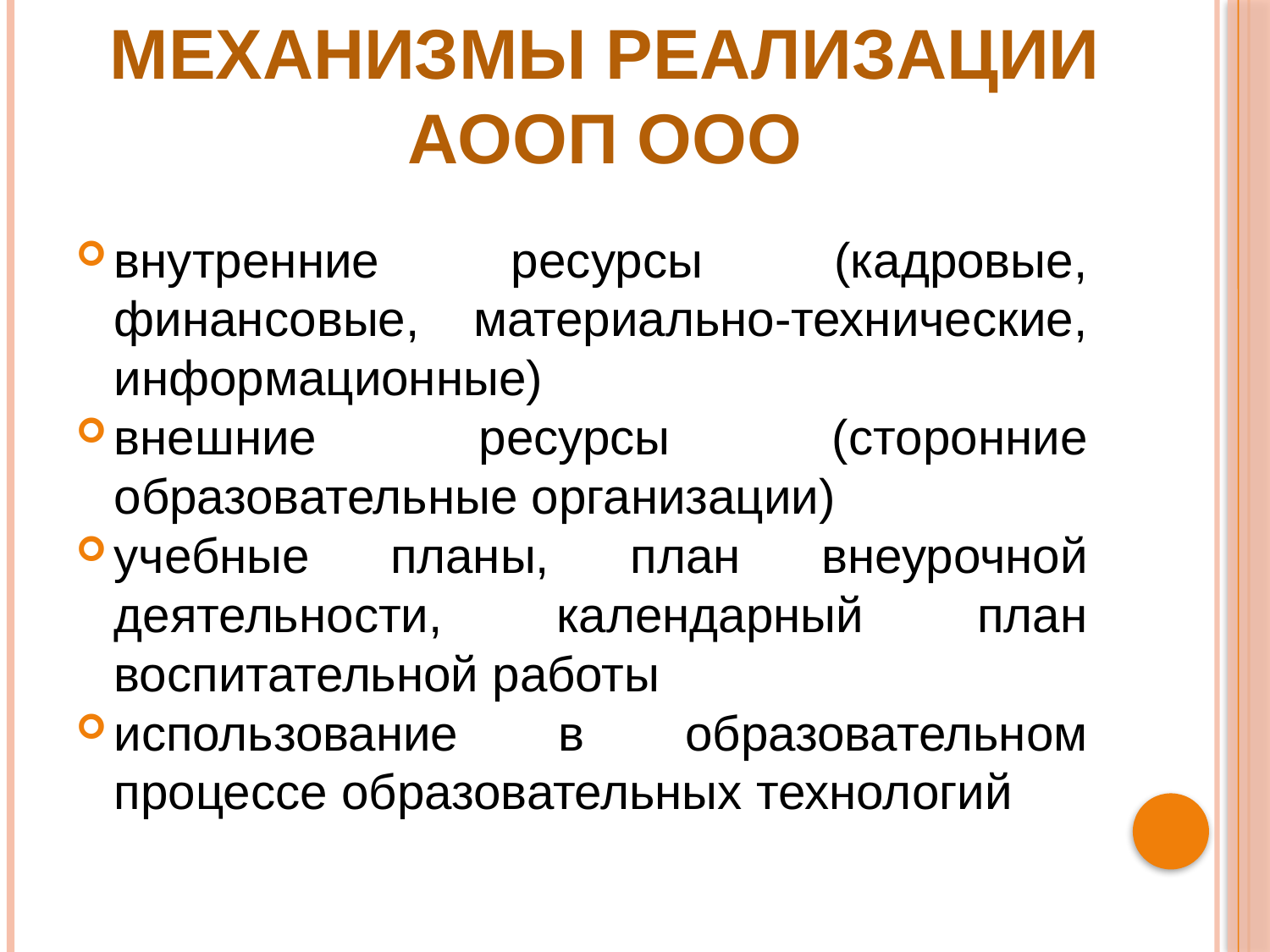

# Механизмы реализации АООП ООО
внутренние ресурсы (кадровые, финансовые, материально-технические, информационные)
внешние ресурсы (сторонние образовательные организации)
учебные планы, план внеурочной деятельности, календарный план воспитательной работы
использование в образовательном процессе образовательных технологий